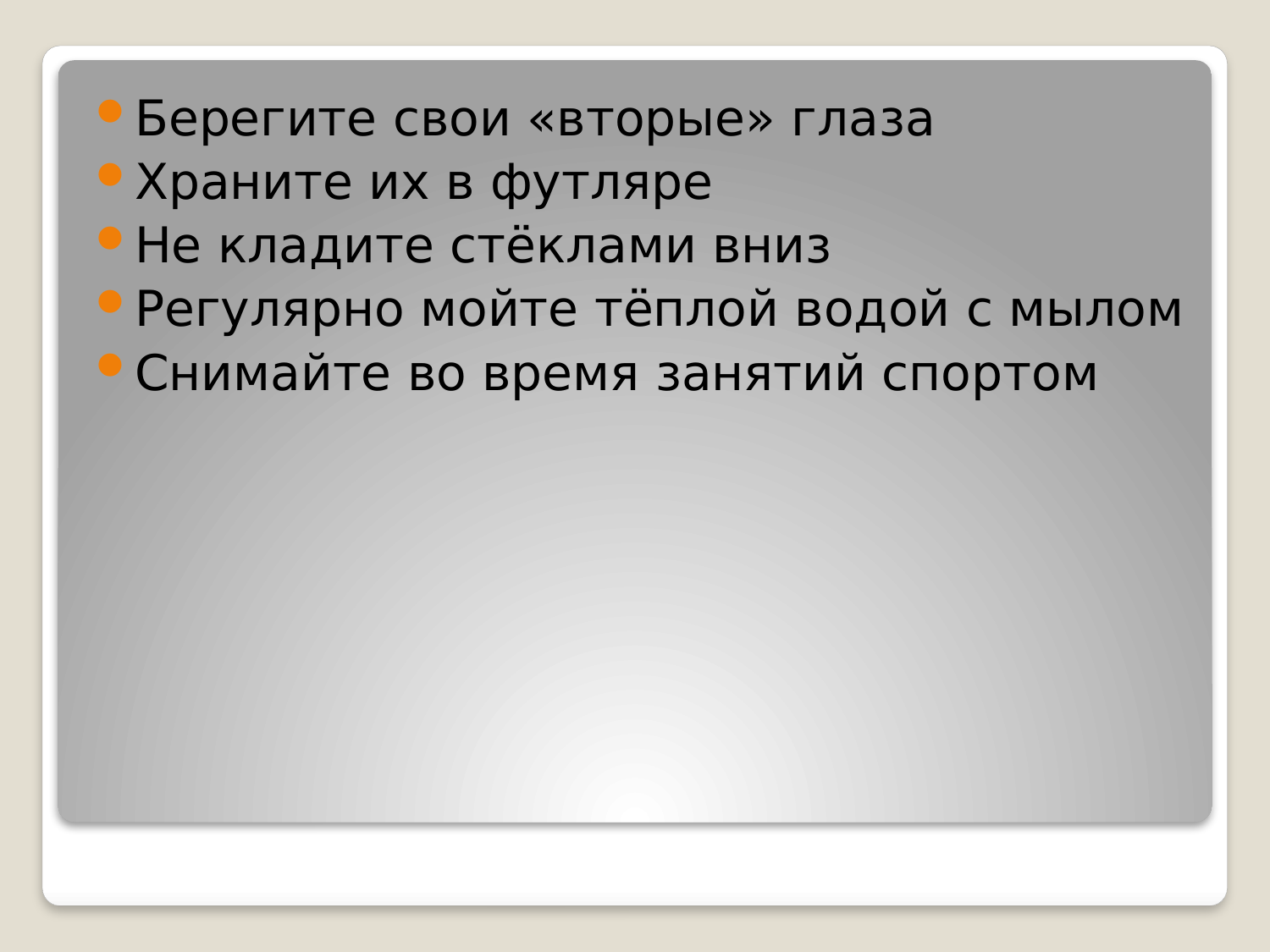

Берегите свои «вторые» глаза
Храните их в футляре
Не кладите стёклами вниз
Регулярно мойте тёплой водой с мылом
Снимайте во время занятий спортом
#